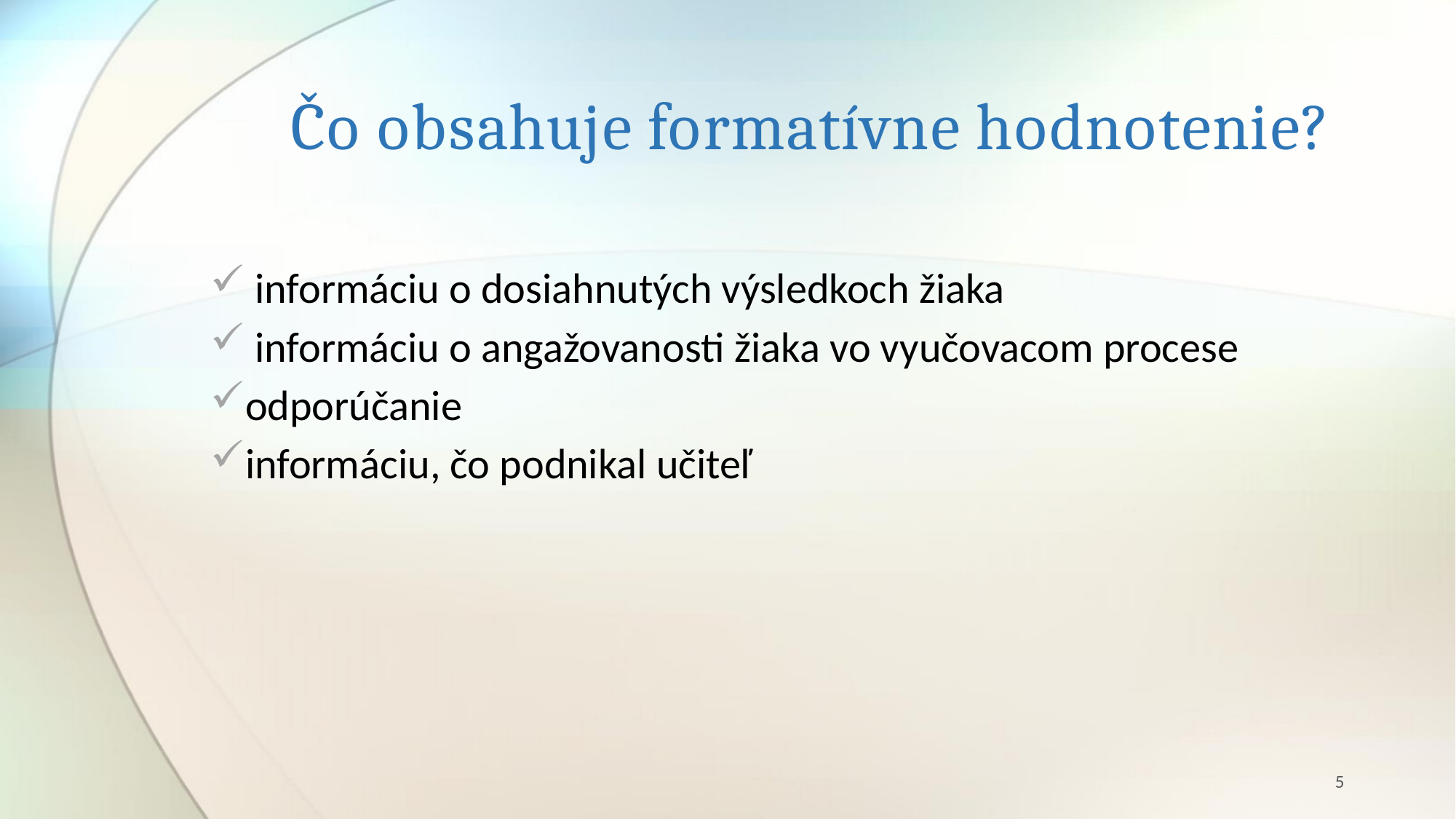

# Čo obsahuje formatívne hodnotenie?
 informáciu o dosiahnutých výsledkoch žiaka
 informáciu o angažovanosti žiaka vo vyučovacom procese
odporúčanie
informáciu, čo podnikal učiteľ

5